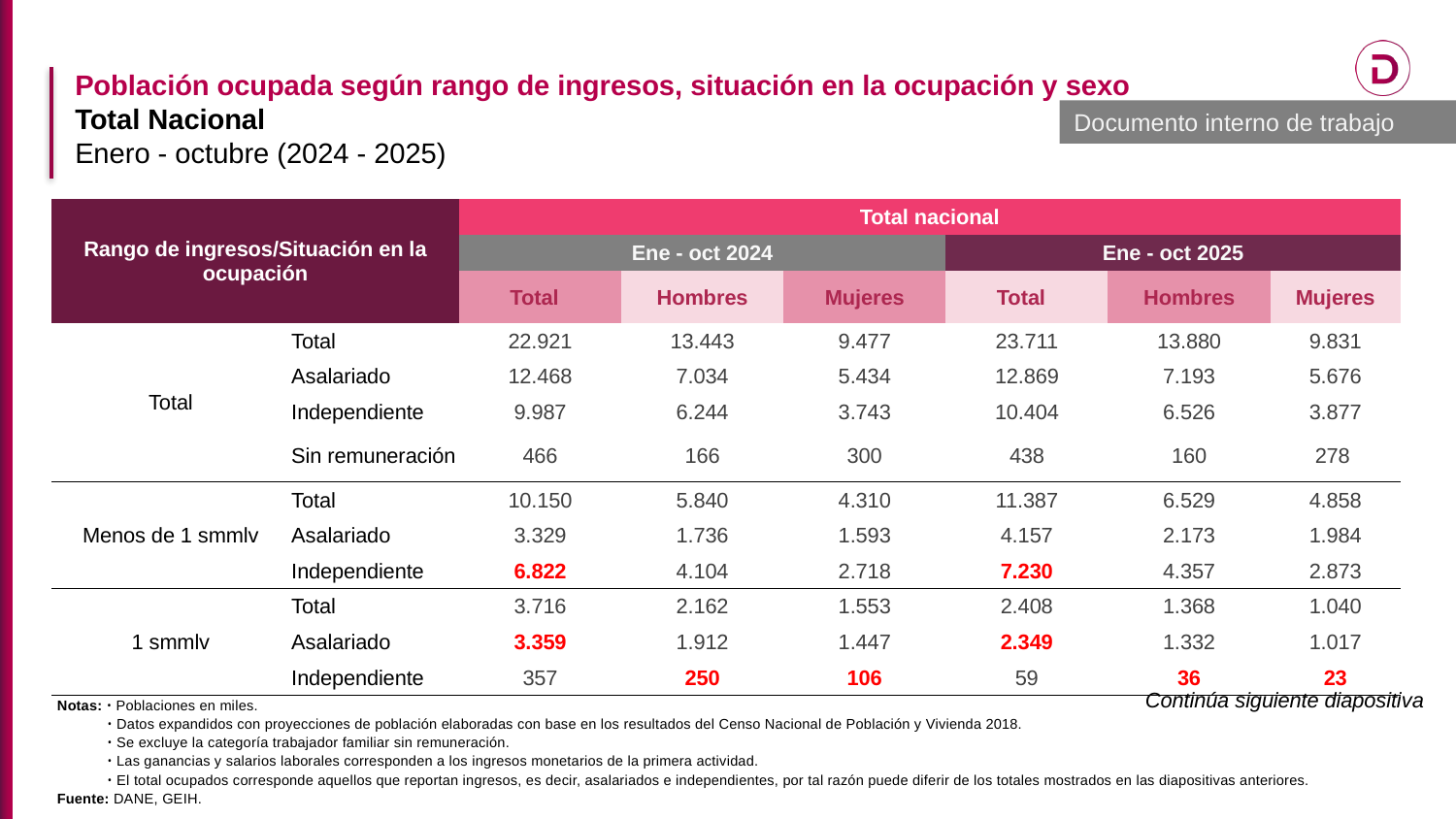

Población ocupada según rango de ingresos, situación en la ocupación y sexo
Total Nacional
Enero - octubre (2024 - 2025)
Documento interno de trabajo
| Rango de ingresos/Situación en la ocupación |  | Total nacional |  |  |  |  |  |
| --- | --- | --- | --- | --- | --- | --- | --- |
|  |  | Ene - oct 2024 |  |  | Ene - oct 2025 |  |  |
|  |  | Total | Hombres | Mujeres | Total | Hombres | Mujeres |
| Total | Total | 22.921 | 13.443 | 9.477 | 23.711 | 13.880 | 9.831 |
|  | Asalariado | 12.468 | 7.034 | 5.434 | 12.869 | 7.193 | 5.676 |
|  | Independiente | 9.987 | 6.244 | 3.743 | 10.404 | 6.526 | 3.877 |
|  | Sin remuneración | 466 | 166 | 300 | 438 | 160 | 278 |
| Menos de 1 smmlv | Total | 10.150 | 5.840 | 4.310 | 11.387 | 6.529 | 4.858 |
|  | Asalariado | 3.329 | 1.736 | 1.593 | 4.157 | 2.173 | 1.984 |
|  | Independiente | 6.822 | 4.104 | 2.718 | 7.230 | 4.357 | 2.873 |
| 1 smmlv | Total | 3.716 | 2.162 | 1.553 | 2.408 | 1.368 | 1.040 |
|  | Asalariado | 3.359 | 1.912 | 1.447 | 2.349 | 1.332 | 1.017 |
|  | Independiente | 357 | 250 | 106 | 59 | 36 | 23 |
Continúa siguiente diapositiva
Notas: ᛫ Poblaciones en miles.
            ᛫ Datos expandidos con proyecciones de población elaboradas con base en los resultados del Censo Nacional de Población y Vivienda 2018.
            ᛫ Se excluye la categoría trabajador familiar sin remuneración.
            ᛫ Las ganancias y salarios laborales corresponden a los ingresos monetarios de la primera actividad.
            ᛫ El total ocupados corresponde aquellos que reportan ingresos, es decir, asalariados e independientes, por tal razón puede diferir de los totales mostrados en las diapositivas anteriores.
Fuente: DANE, GEIH.